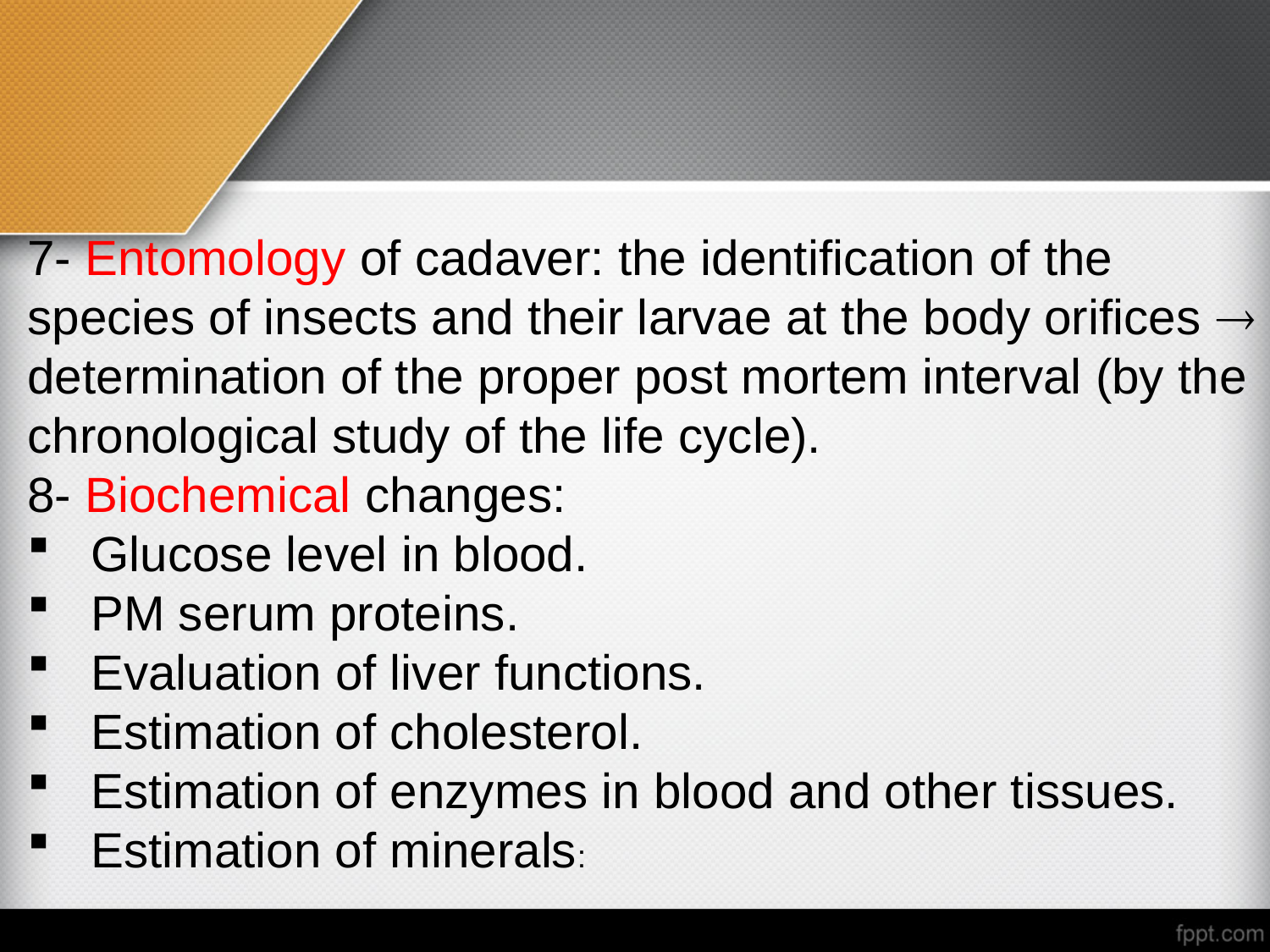

#
7- Entomology of cadaver: the identification of the species of insects and their larvae at the body orifices → determination of the proper post mortem interval (by the chronological study of the life cycle).
8- Biochemical changes:
Glucose level in blood.
PM serum proteins.
Evaluation of liver functions.
Estimation of cholesterol.
Estimation of enzymes in blood and other tissues.
Estimation of minerals: